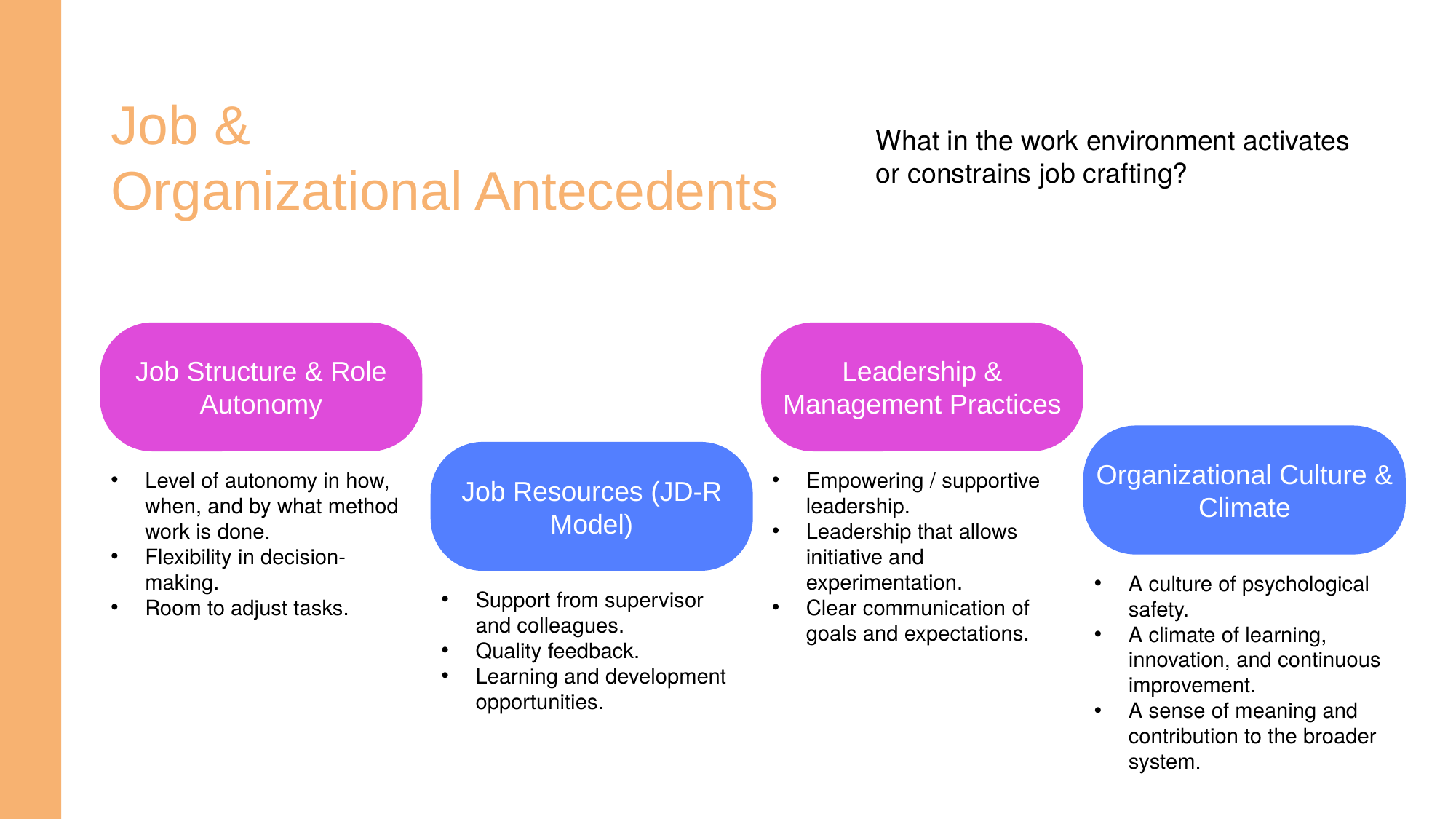

# Job & Organizational Antecedents
What in the work environment activates or constrains job crafting?

Job Structure & Role Autonomy
Level of autonomy in how, when, and by what method work is done.
Flexibility in decision-making.
Room to adjust tasks.

Leadership & Management Practices
Empowering / supportive leadership.
Leadership that allows initiative and experimentation.
Clear communication of goals and expectations.

Organizational Culture & Climate
A culture of psychological safety.
A climate of learning, innovation, and continuous improvement.
A sense of meaning and contribution to the broader system.

Job Resources (JD-R Model)
Support from supervisor and colleagues.
Quality feedback.
Learning and development opportunities.